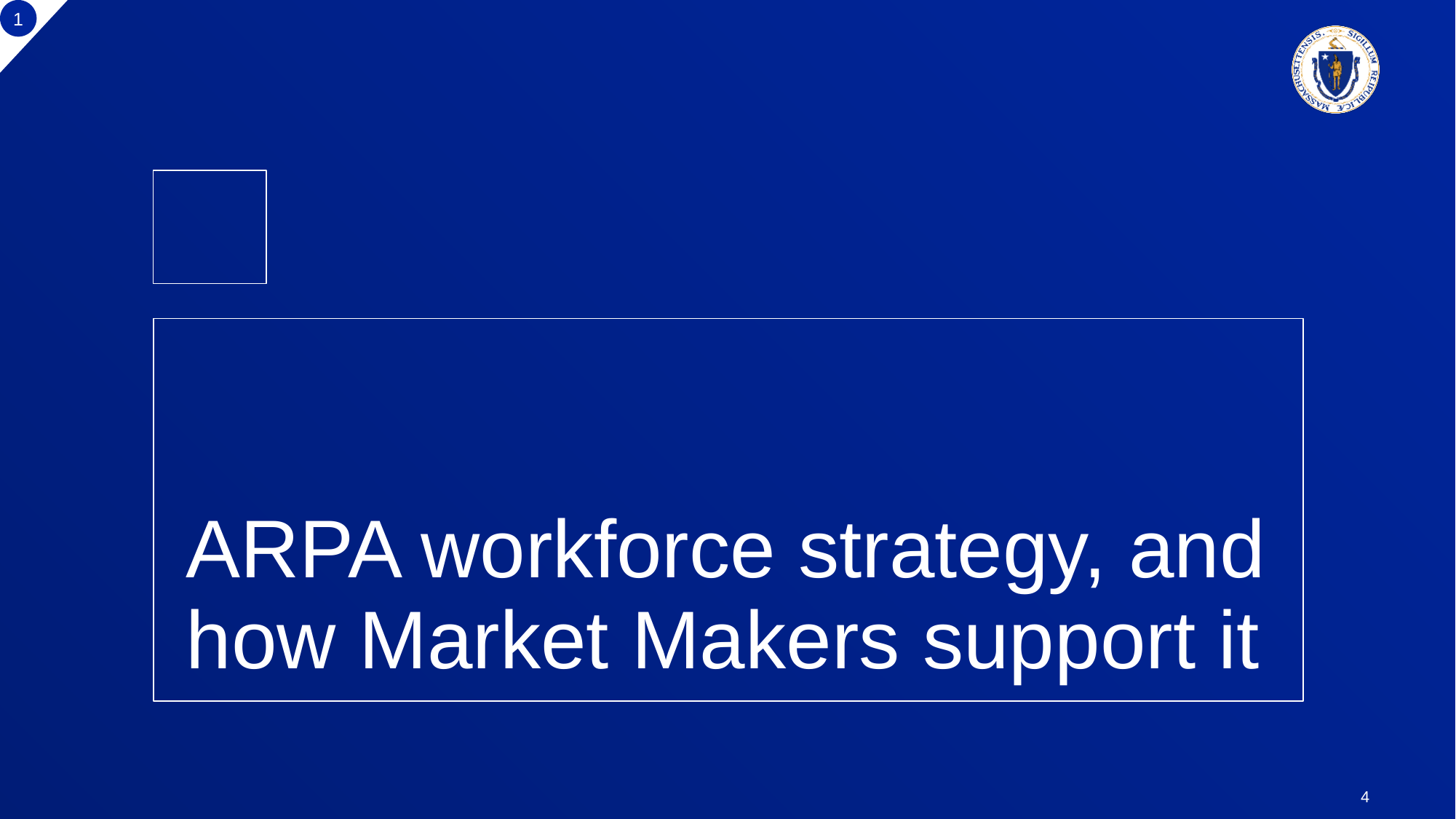

1

ARPA workforce strategy, and how Market Makers support it